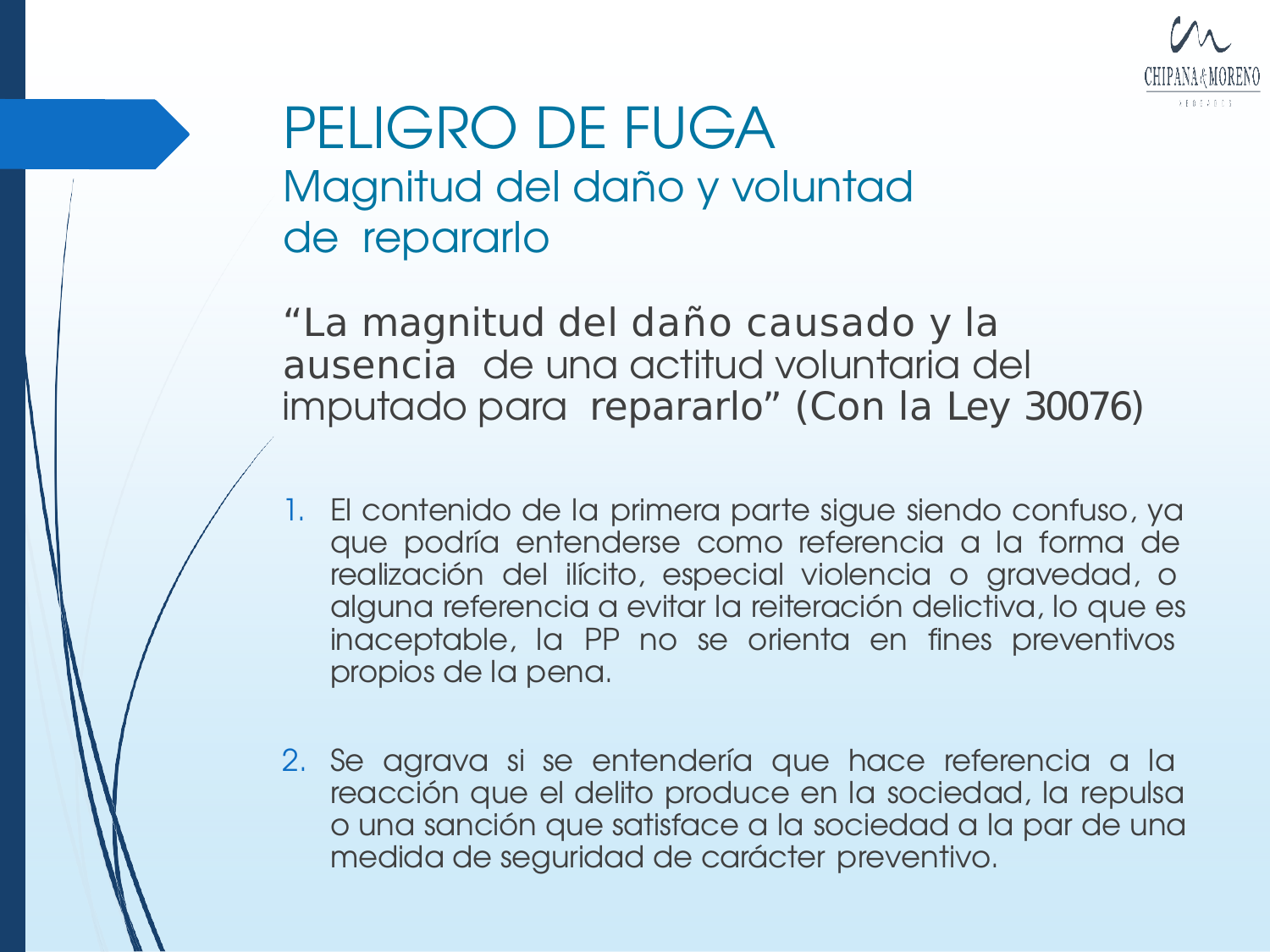

# PELIGRO DE FUGA
Magnitud del daño y voluntad de  repararlo
“La magnitud del daño causado y la ausencia  de una actitud voluntaria del imputado para  repararlo” (Con la Ley 30076)

El contenido de la primera parte sigue siendo confuso, ya  que podría entenderse como referencia a la forma de  realización del ilícito, especial violencia o gravedad, o  alguna referencia a evitar la reiteración delictiva, lo que es  inaceptable, la PP no se orienta en fines preventivos  propios de la pena.

Se agrava si se entendería que hace referencia a la  reacción que el delito produce en la sociedad, la repulsa  o una sanción que satisface a la sociedad a la par de una  medida de seguridad de carácter preventivo.